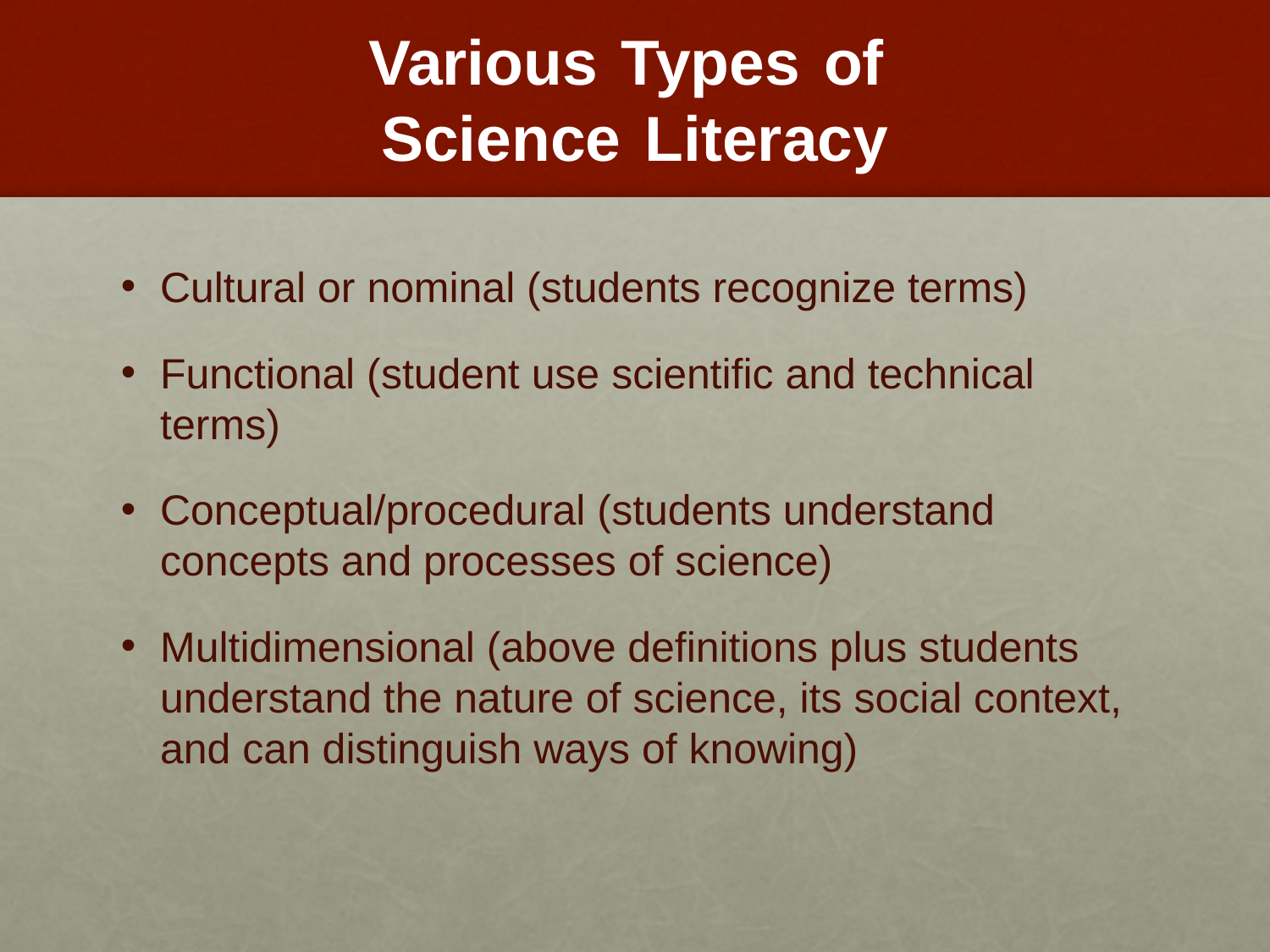

# Various  Types  of Science  Literacy
Cultural or nominal (students recognize terms)
Functional (student use scientific and technical terms)
Conceptual/procedural (students understand concepts and processes of science)
Multidimensional (above definitions plus students understand the nature of science, its social context, and can distinguish ways of knowing)